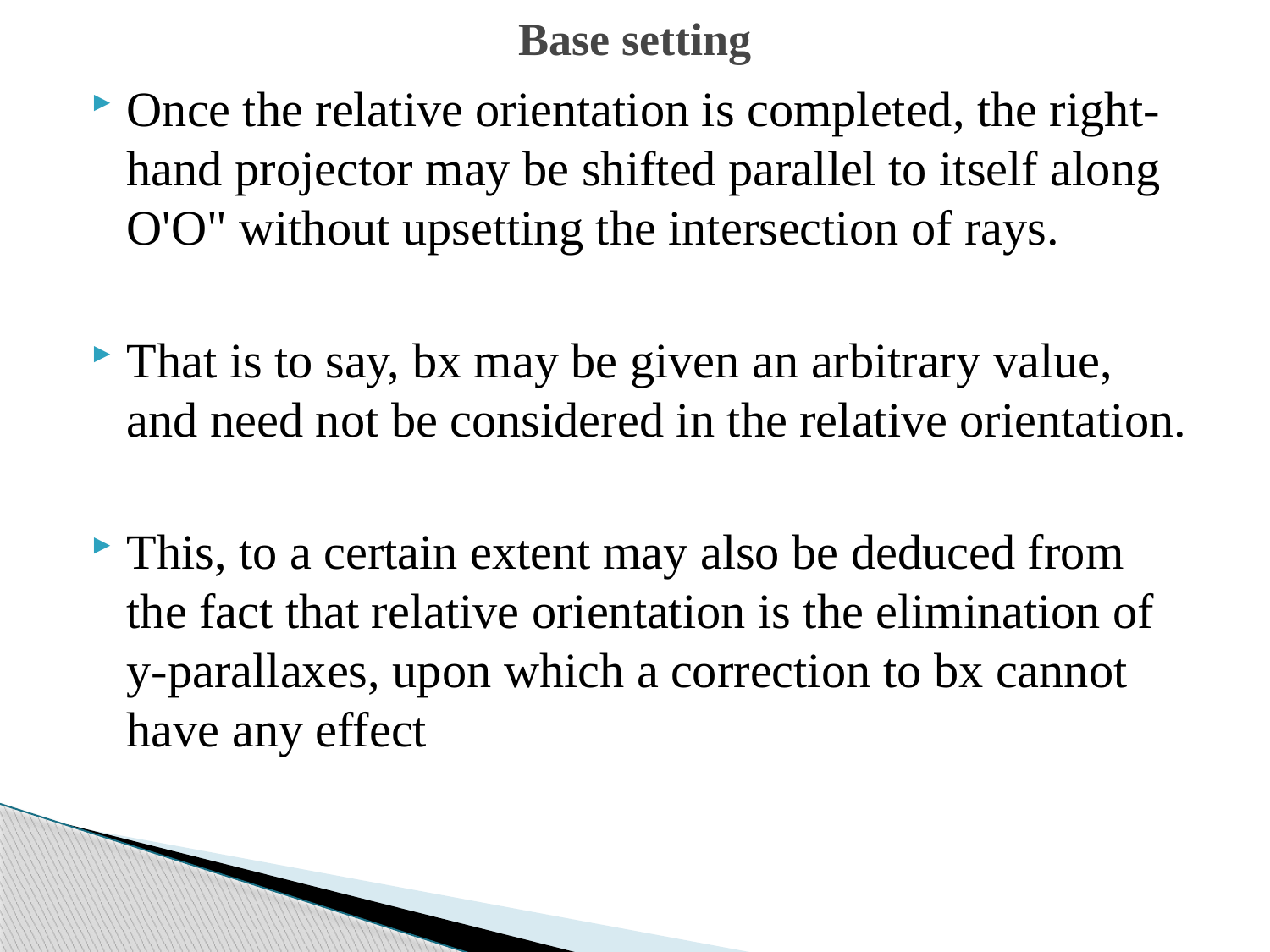

# Base setting
Once the relative orientation is completed, the right- hand projector may be shifted parallel to itself along O'O" without upsetting the intersection of rays.

That is to say, bx may be given an arbitrary value, and need not be considered in the relative orientation.

This, to a certain extent may also be deduced from the fact that relative orientation is the elimination of y-parallaxes, upon which a correction to bx cannot have any effect